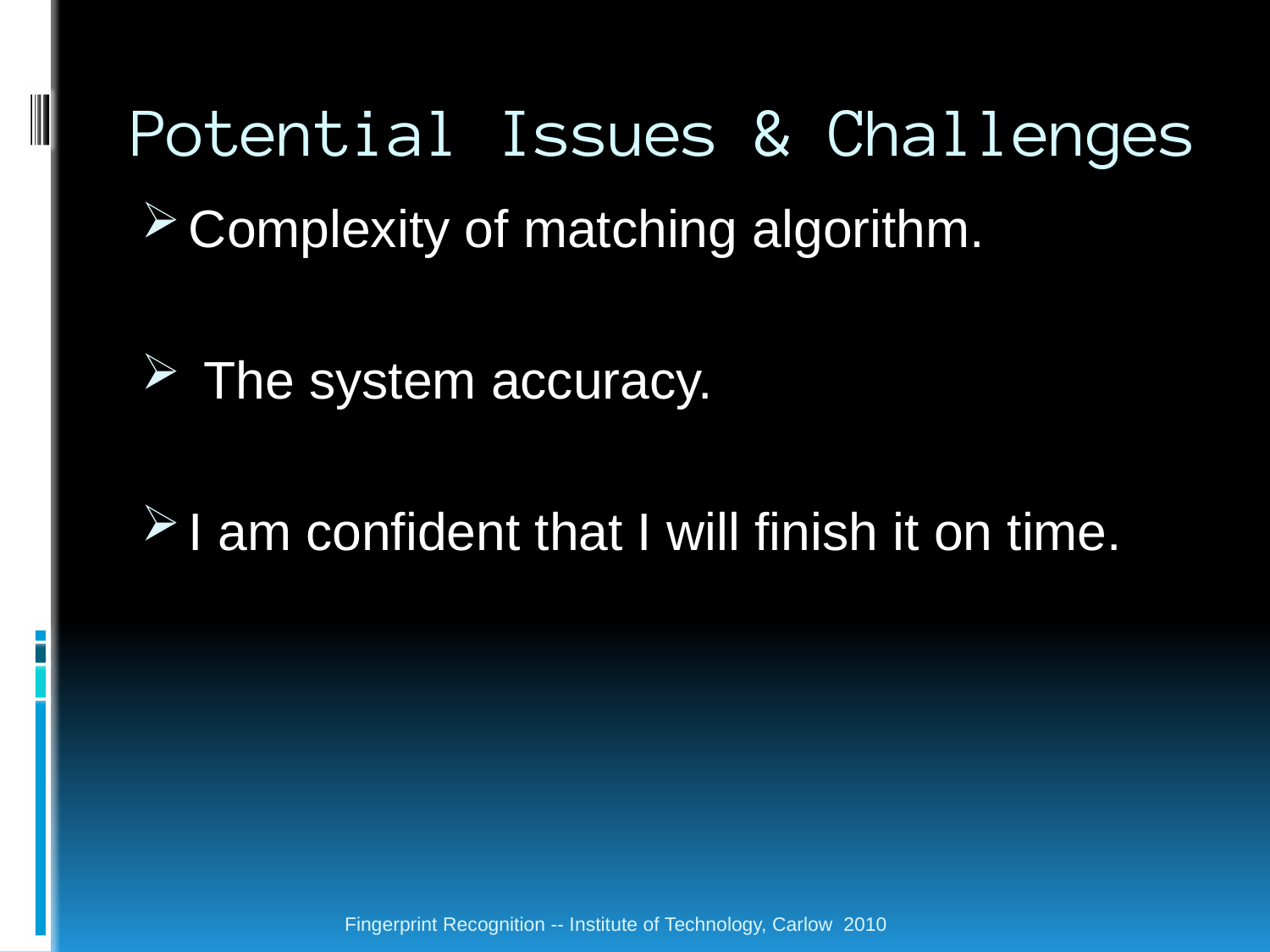

# Potential Issues & Challenges
Complexity of matching algorithm.

 The system accuracy.

I am confident that I will finish it on time.

Fingerprint Recognition -- Institute of Technology, Carlow  2010